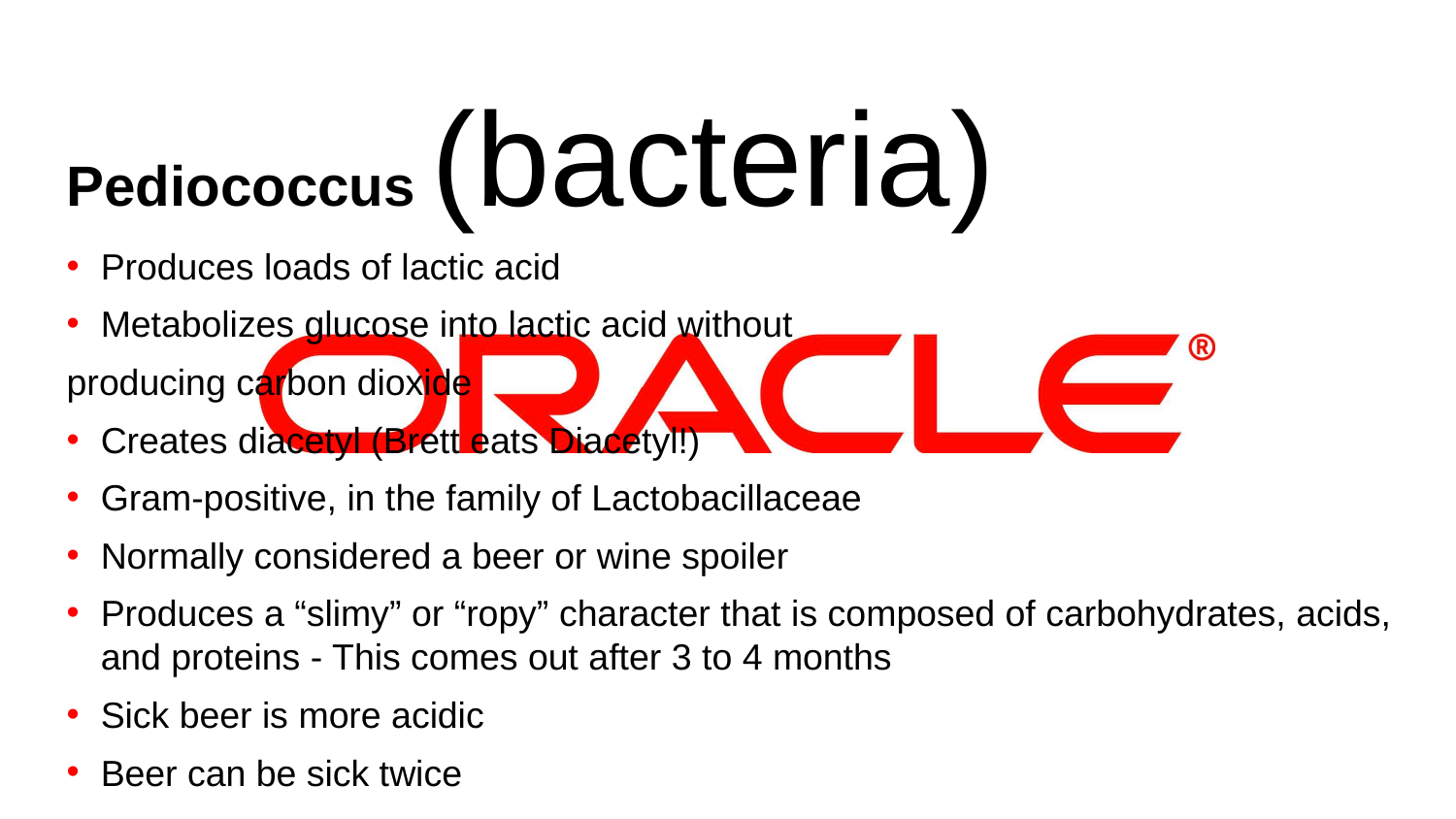

Pediococcus (bacteria)
Produces loads of lactic acid
Metabolizes glucose into lactic acid without
producing carbon dioxide
Creates diacetyl (Brett eats Diacetyl!)
Gram-positive, in the family of Lactobacillaceae
Normally considered a beer or wine spoiler
Produces a “slimy” or “ropy” character that is composed of carbohydrates, acids, and proteins - This comes out after 3 to 4 months
Sick beer is more acidic
Beer can be sick twice